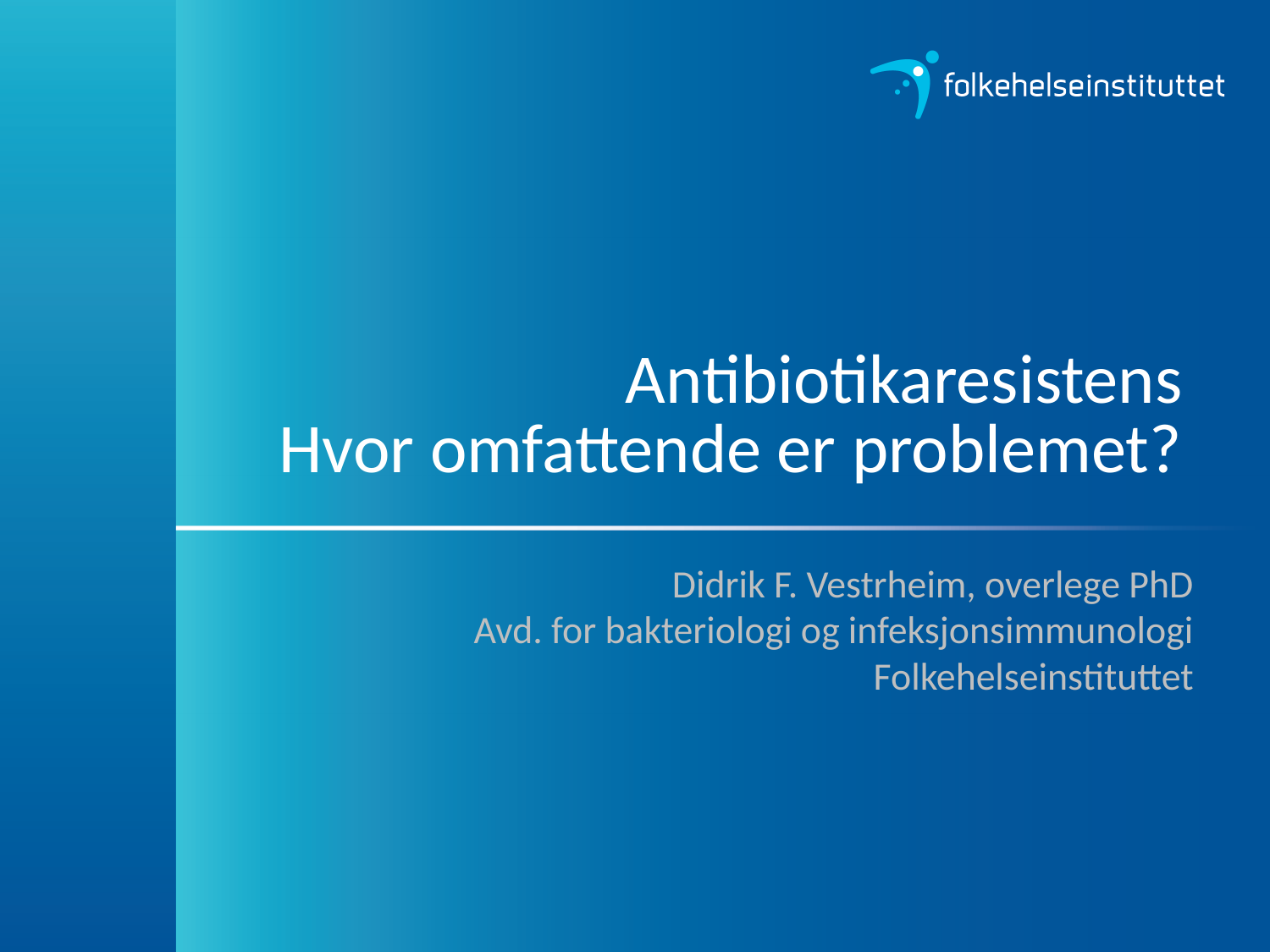

# Antibiotikaresistens Hvor omfattende er problemet?
Didrik F. Vestrheim, overlege PhD
Avd. for bakteriologi og infeksjonsimmunologi
Folkehelseinstituttet